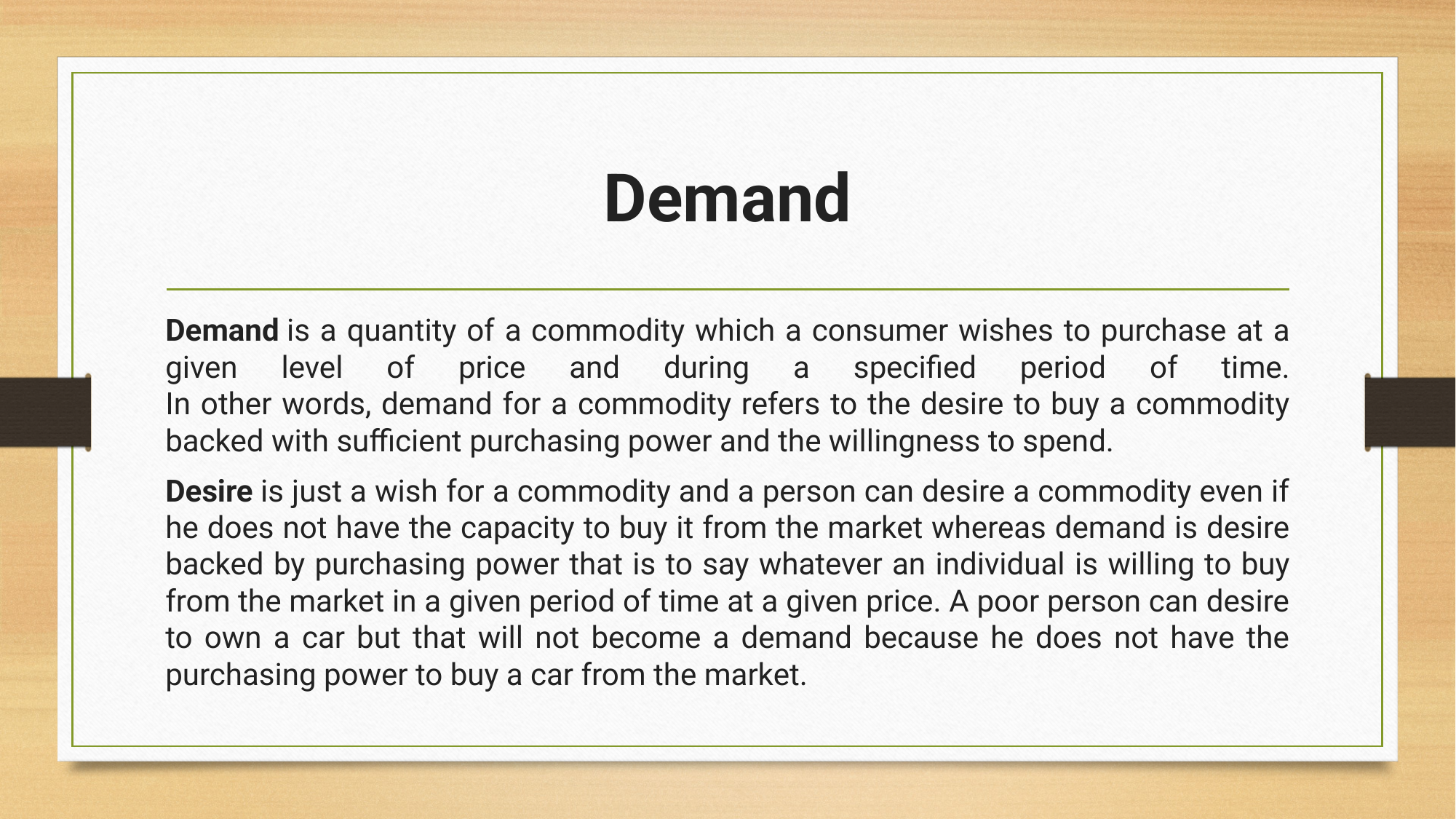

# Demand
Demand is a quantity of a commodity which a consumer wishes to purchase at a given level of price and during a specified period of time.
In other words, demand for a commodity refers to the desire to buy a commodity backed with sufficient purchasing power and the willingness to spend.
Desire is just a wish for a commodity and a person can desire a commodity even if he does not have the capacity to buy it from the market whereas demand is desire backed by purchasing power that is to say whatever an individual is willing to buy from the market in a given period of time at a given price. A poor person can desire to own a car but that will not become a demand because he does not have the purchasing power to buy a car from the market.